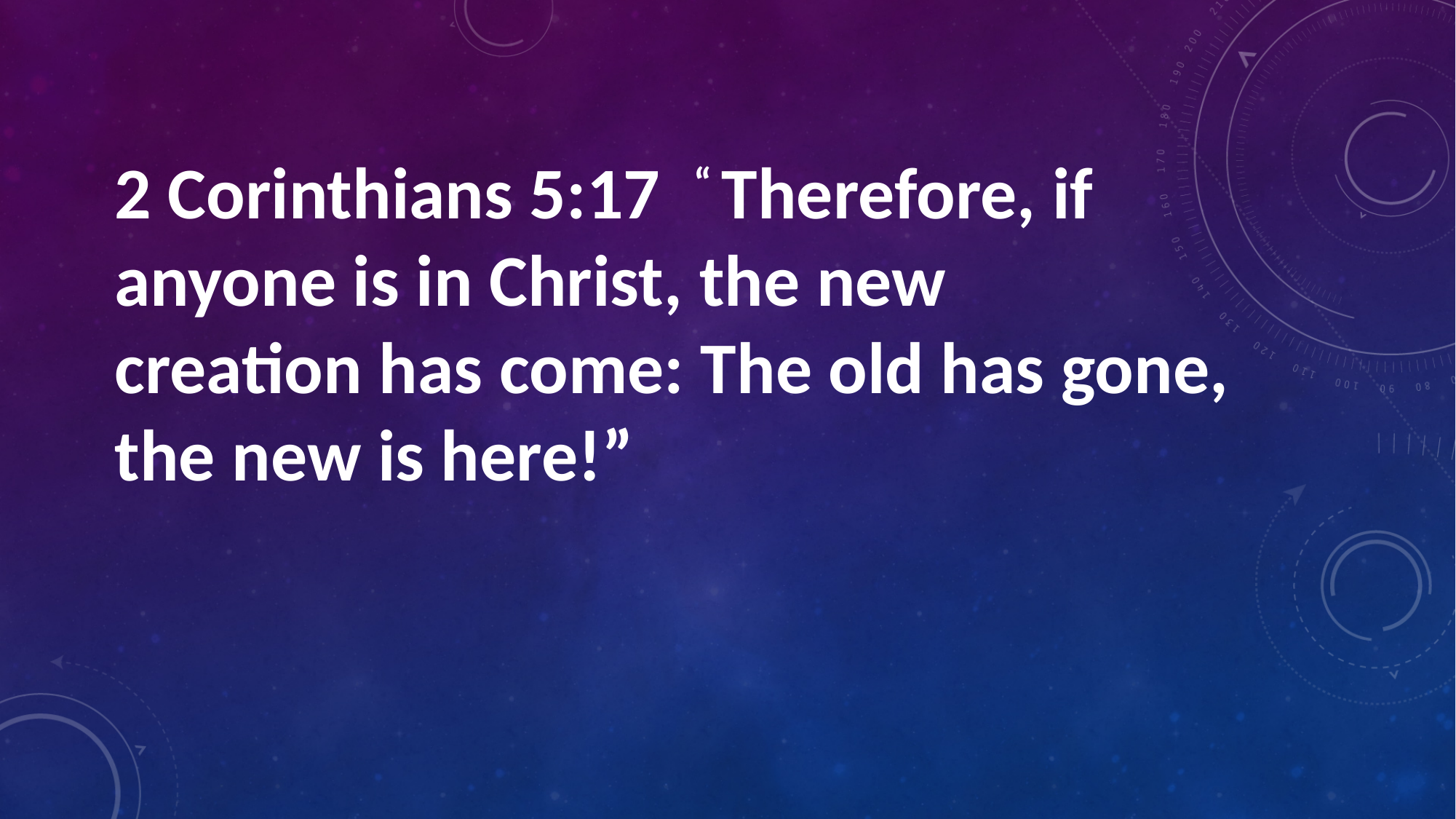

2 Corinthians 5:17  “ Therefore, if anyone is in Christ, the new creation has come: The old has gone, the new is here!”